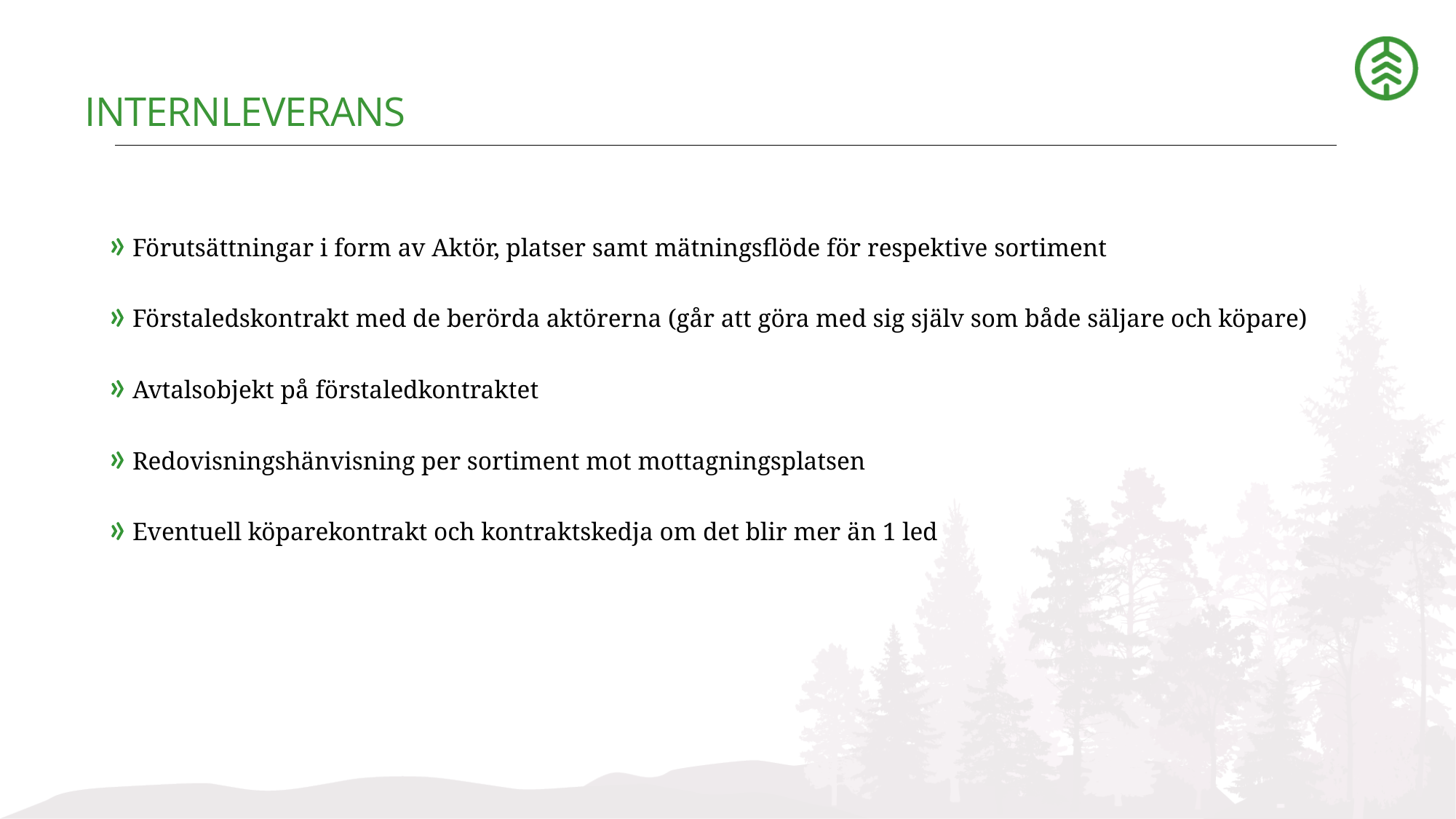

# Internleverans
Förutsättningar i form av Aktör, platser samt mätningsflöde för respektive sortiment
Förstaledskontrakt med de berörda aktörerna (går att göra med sig själv som både säljare och köpare)
Avtalsobjekt på förstaledkontraktet
Redovisningshänvisning per sortiment mot mottagningsplatsen
Eventuell köparekontrakt och kontraktskedja om det blir mer än 1 led